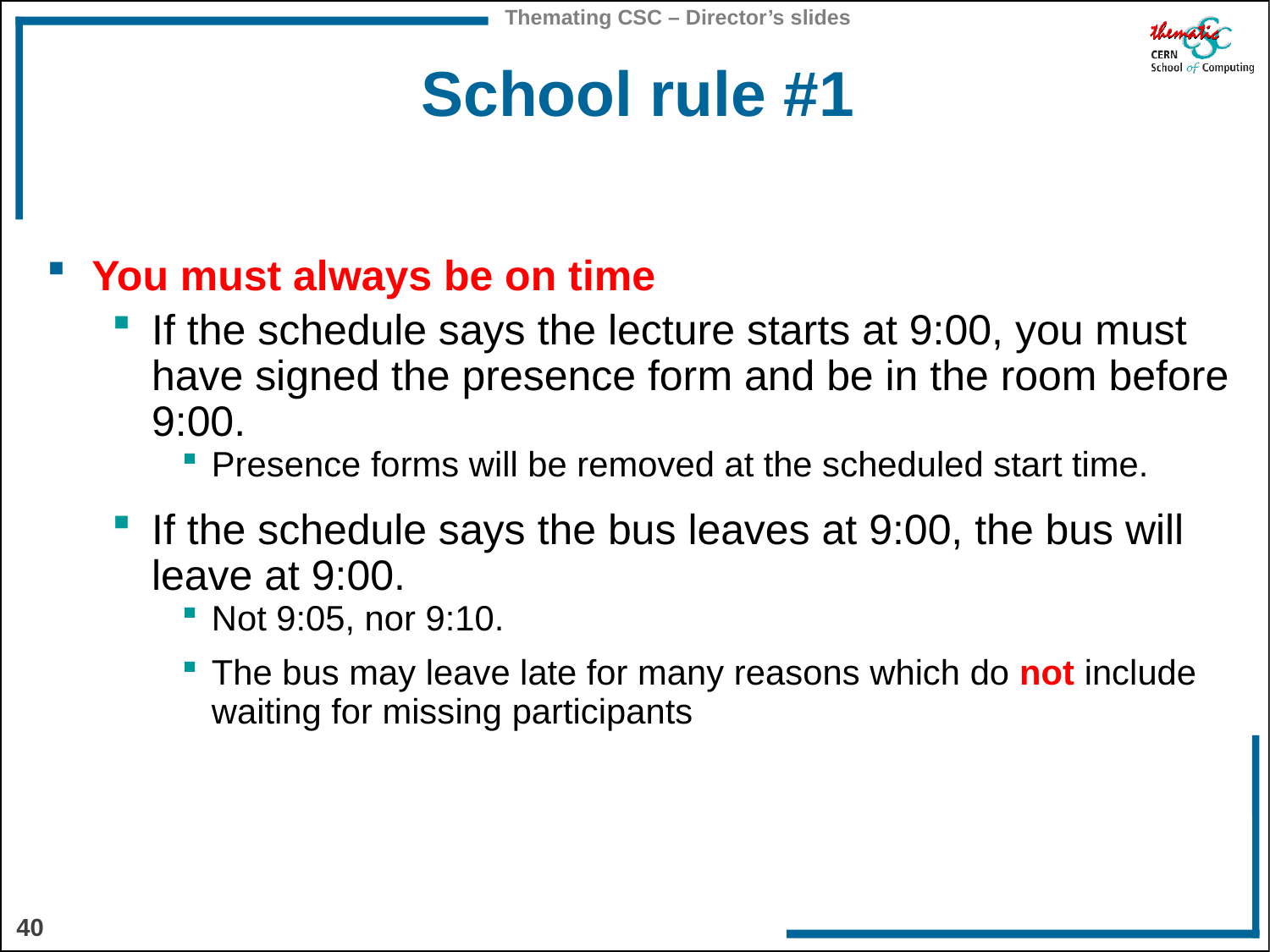

# School rule #1
You must always be on time
If the schedule says the lecture starts at 9:00, you must have signed the presence form and be in the room before 9:00.
Presence forms will be removed at the scheduled start time.
If the schedule says the bus leaves at 9:00, the bus will leave at 9:00.
Not 9:05, nor 9:10.
The bus may leave late for many reasons which do not include waiting for missing participants